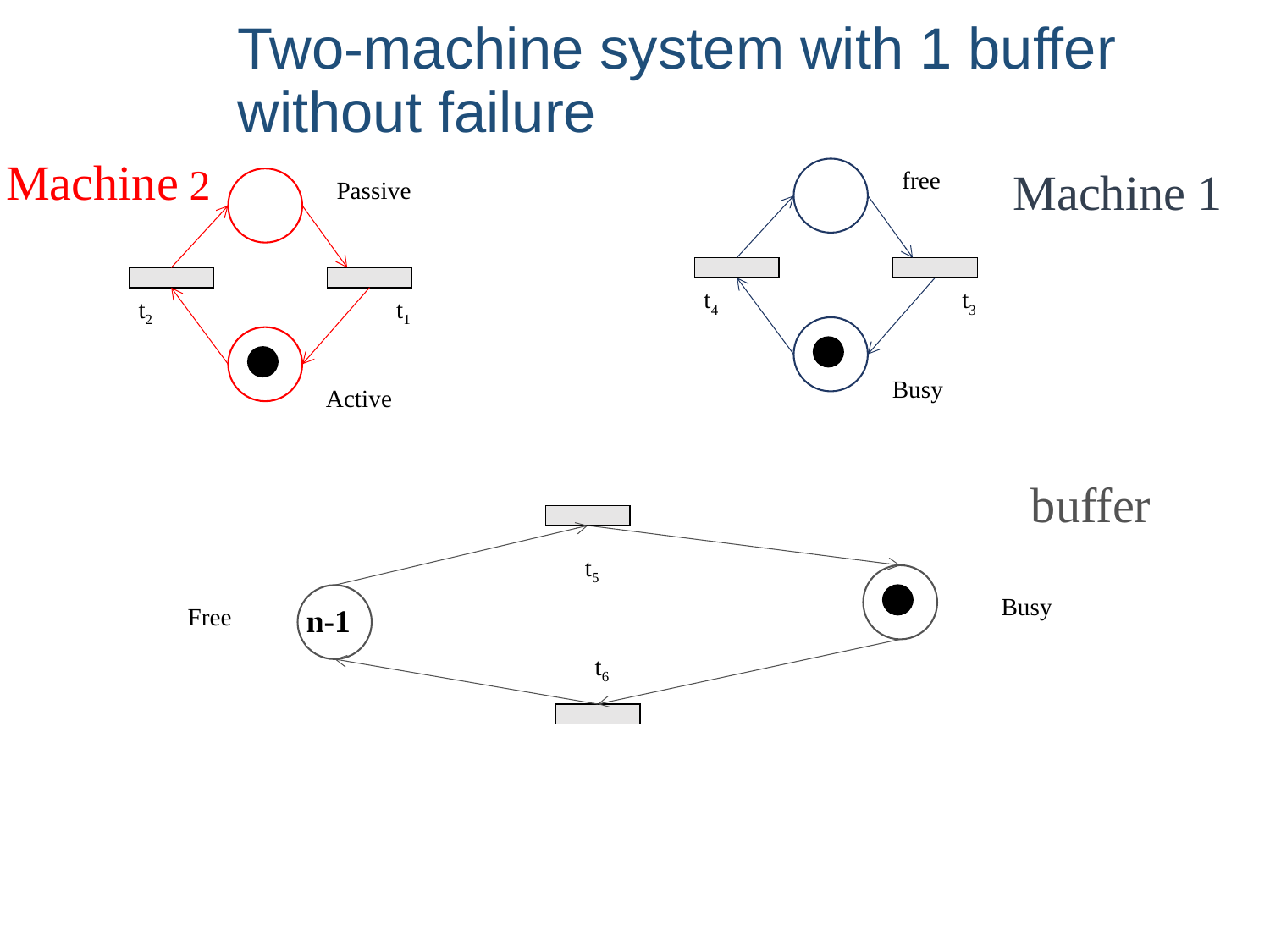

# Two-machine system with 1 buffer without failure
 Machine 2
 Machine 1

 free

 Passive

 t4
 t3
 t2
 t1

 Busy
 Active
 buffer

 t5

 Busy
 n-1
 n
 Free

 t6